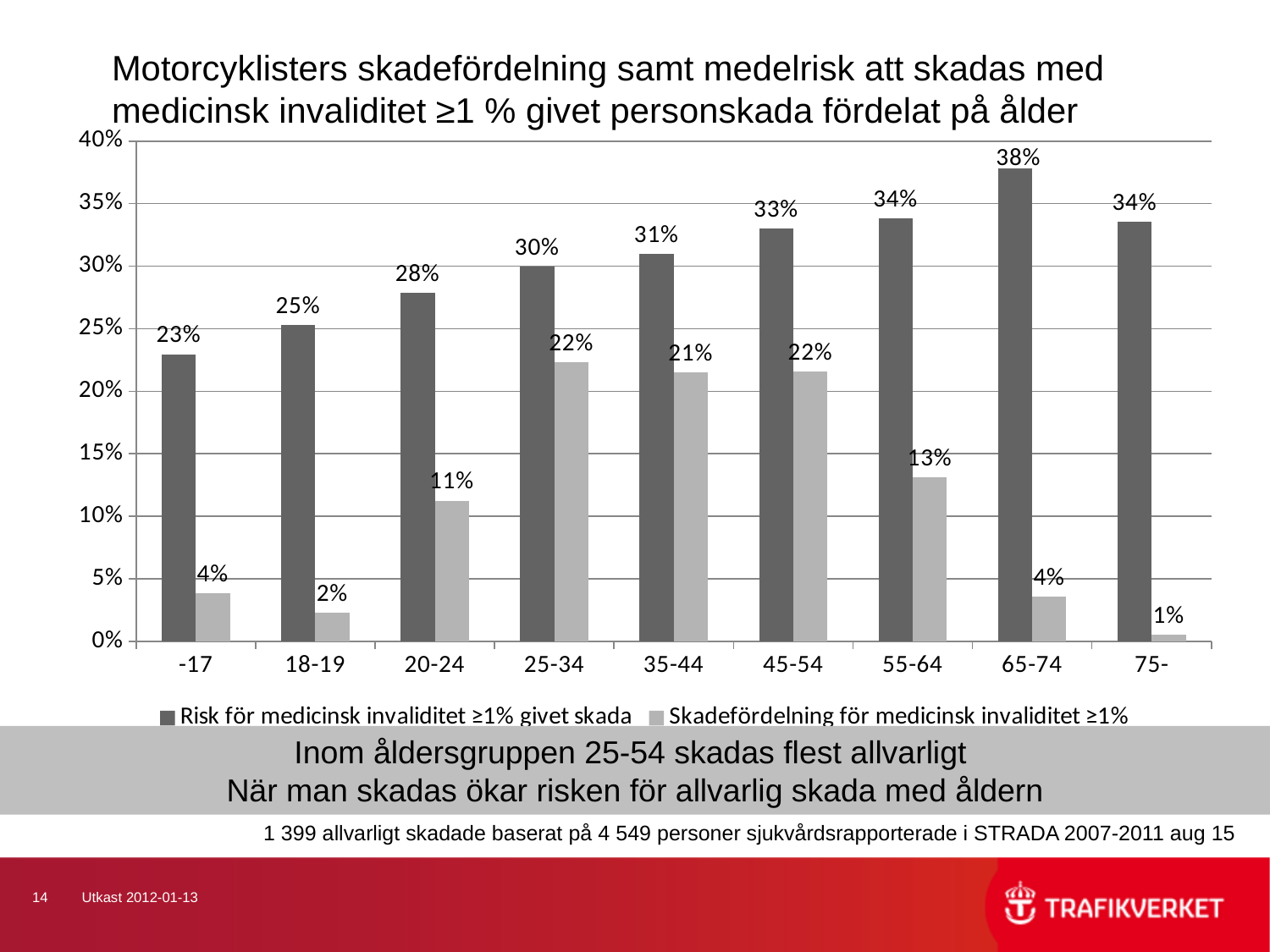

# Motorcyklisters skadefördelning samt medelrisk att skadas med medicinsk invaliditet ≥1 % givet personskada fördelat på ålder

### Chart

| Category | Risk för medicinsk invaliditet ≥1% givet skada | Skadefördelning för medicinsk invaliditet ≥1% |
|---|---|---|
| -17 | 0.2294956804136082 | 0.038220146967563616 |
| 18-19 | 0.25293357309133424 | 0.0229600122895114 |
| 20-24 | 0.2788594565215793 | 0.11241555182058972 |
| 25-34 | 0.2998603477822634 | 0.22290216962399564 |
| 35-44 | 0.3097810721970924 | 0.21499879436547187 |
| 45-54 | 0.3300398797160156 | 0.21584869648692936 |
| 55-64 | 0.33802482572685516 | 0.1311929033285802 |
| 65-74 | 0.3781328680176484 | 0.03594661379717419 |
| 75- | 0.33547837510319645 | 0.005515111320173119 |
Inom åldersgruppen 25-54 skadas flest allvarligt
När man skadas ökar risken för allvarlig skada med åldern
1 399 allvarligt skadade baserat på 4 549 personer sjukvårdsrapporterade i STRADA 2007-2011 aug 15